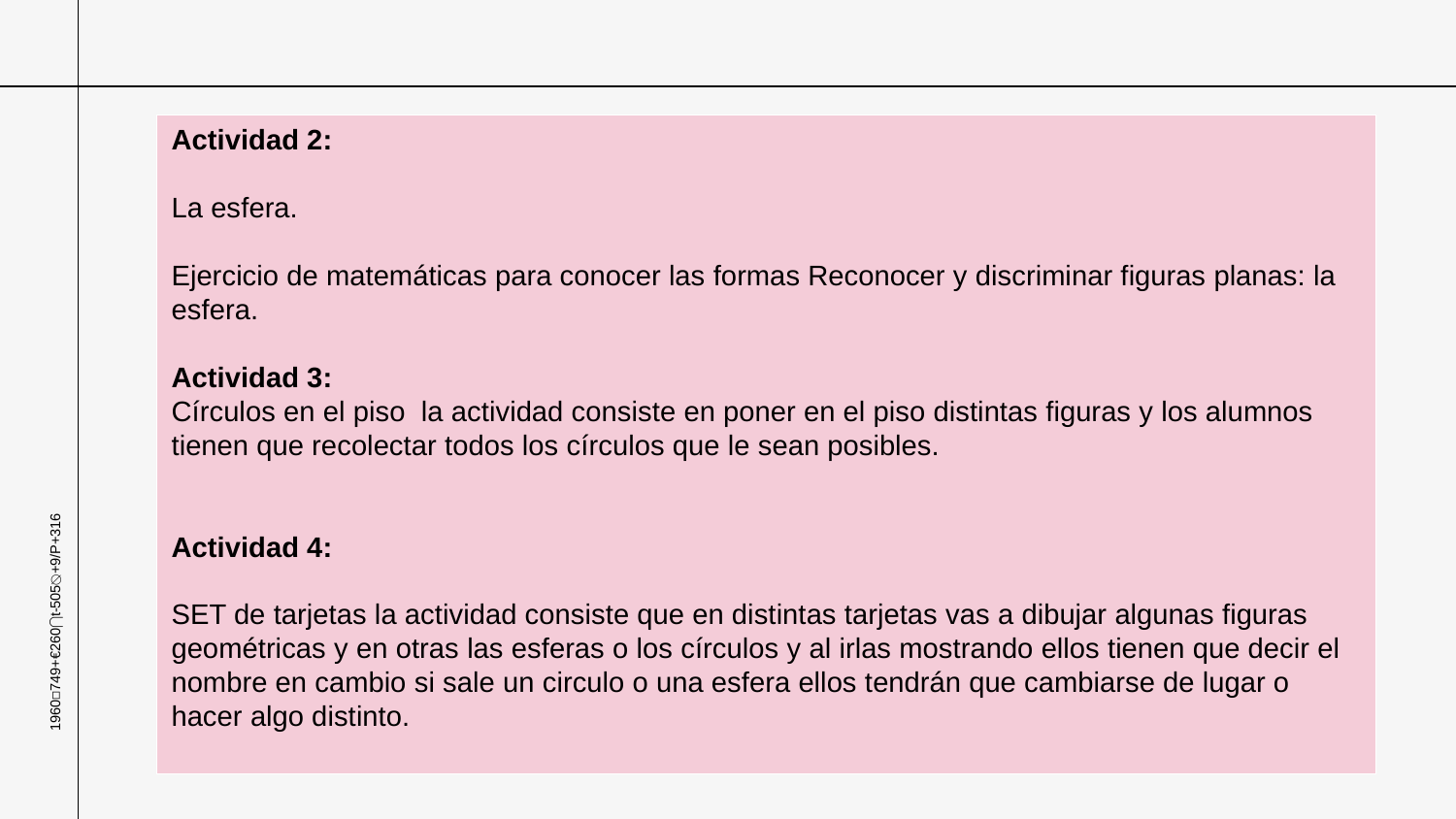

Actividad 2:

La esfera.

Ejercicio de matemáticas para conocer las formas Reconocer y discriminar figuras planas: la esfera.

Actividad 3:
Círculos en el piso  la actividad consiste en poner en el piso distintas figuras y los alumnos tienen que recolectar todos los círculos que le sean posibles.

Actividad 4:

SET de tarjetas la actividad consiste que en distintas tarjetas vas a dibujar algunas figuras geométricas y en otras las esferas o los círculos y al irlas mostrando ellos tienen que decir el nombre en cambio si sale un circulo o una esfera ellos tendrán que cambiarse de lugar o hacer algo distinto.